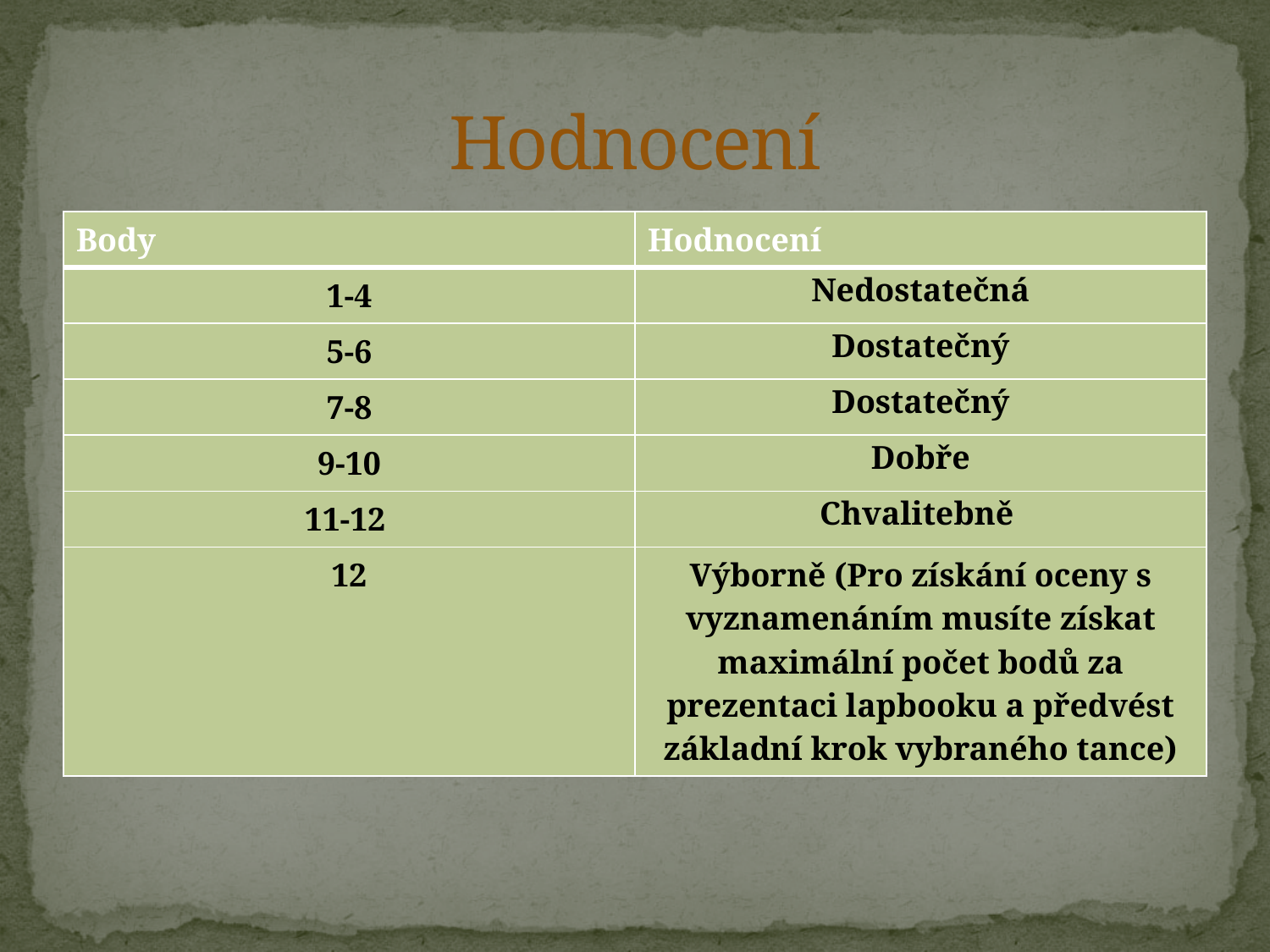

# Hodnocení
| Body | Hodnocení |
| --- | --- |
| 1-4 | Nedostatečná |
| 5-6 | Dostatečný |
| 7-8 | Dostatečný |
| 9-10 | Dobře |
| 11-12 | Chvalitebně |
| 12 | Výborně (Pro získání oceny s vyznamenáním musíte získat maximální počet bodů za prezentaci lapbooku a předvést základní krok vybraného tance) |